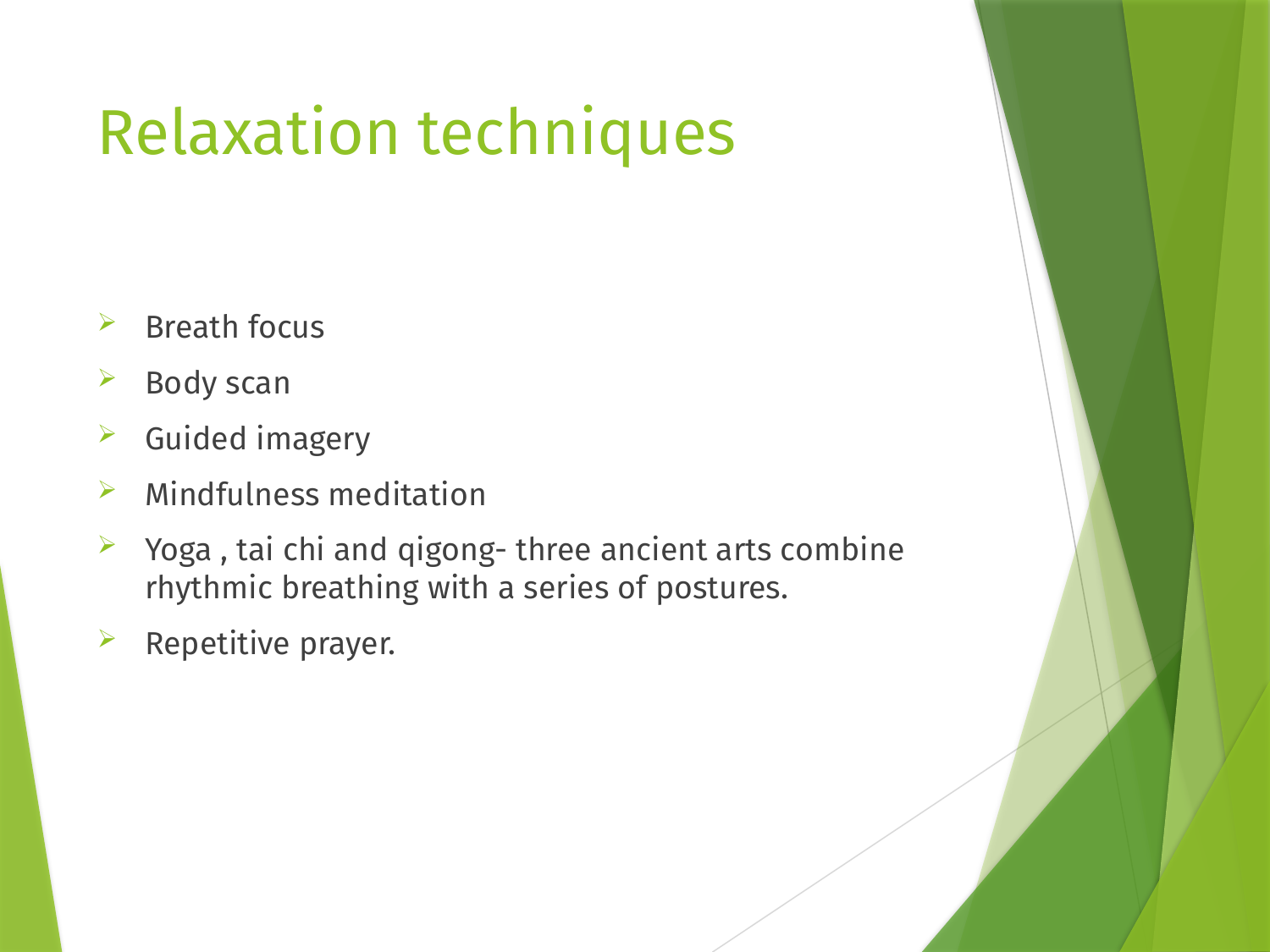

# Relaxation techniques
Breath focus
Body scan
Guided imagery
Mindfulness meditation
Yoga , tai chi and qigong- three ancient arts combine rhythmic breathing with a series of postures.
Repetitive prayer.